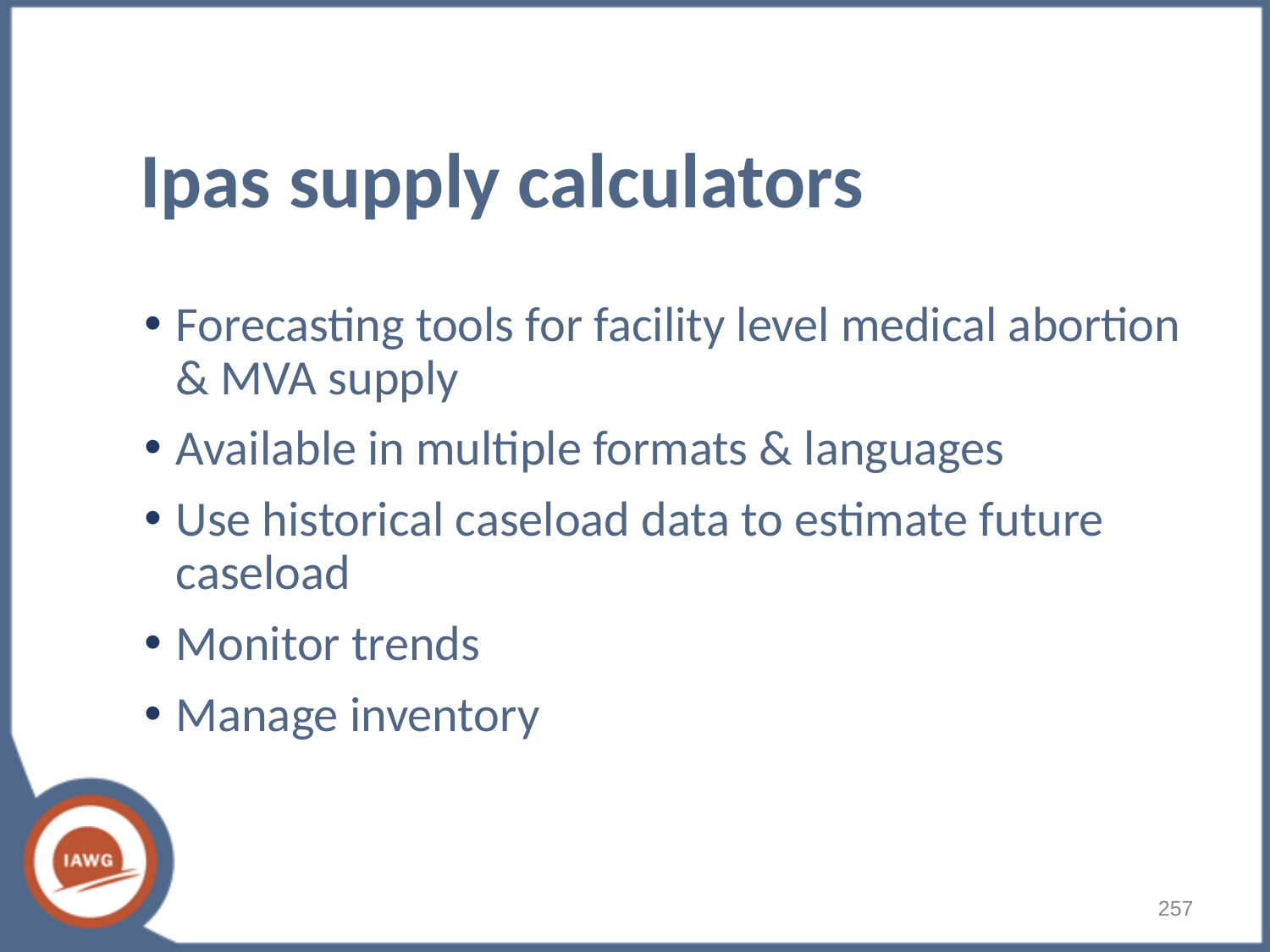

# Ipas supply calculators
Forecasting tools for facility level medical abortion & MVA supply​
Available in multiple formats & languages​
Use historical caseload data to estimate future caseload
Monitor trends​
Manage inventory​ ​

257